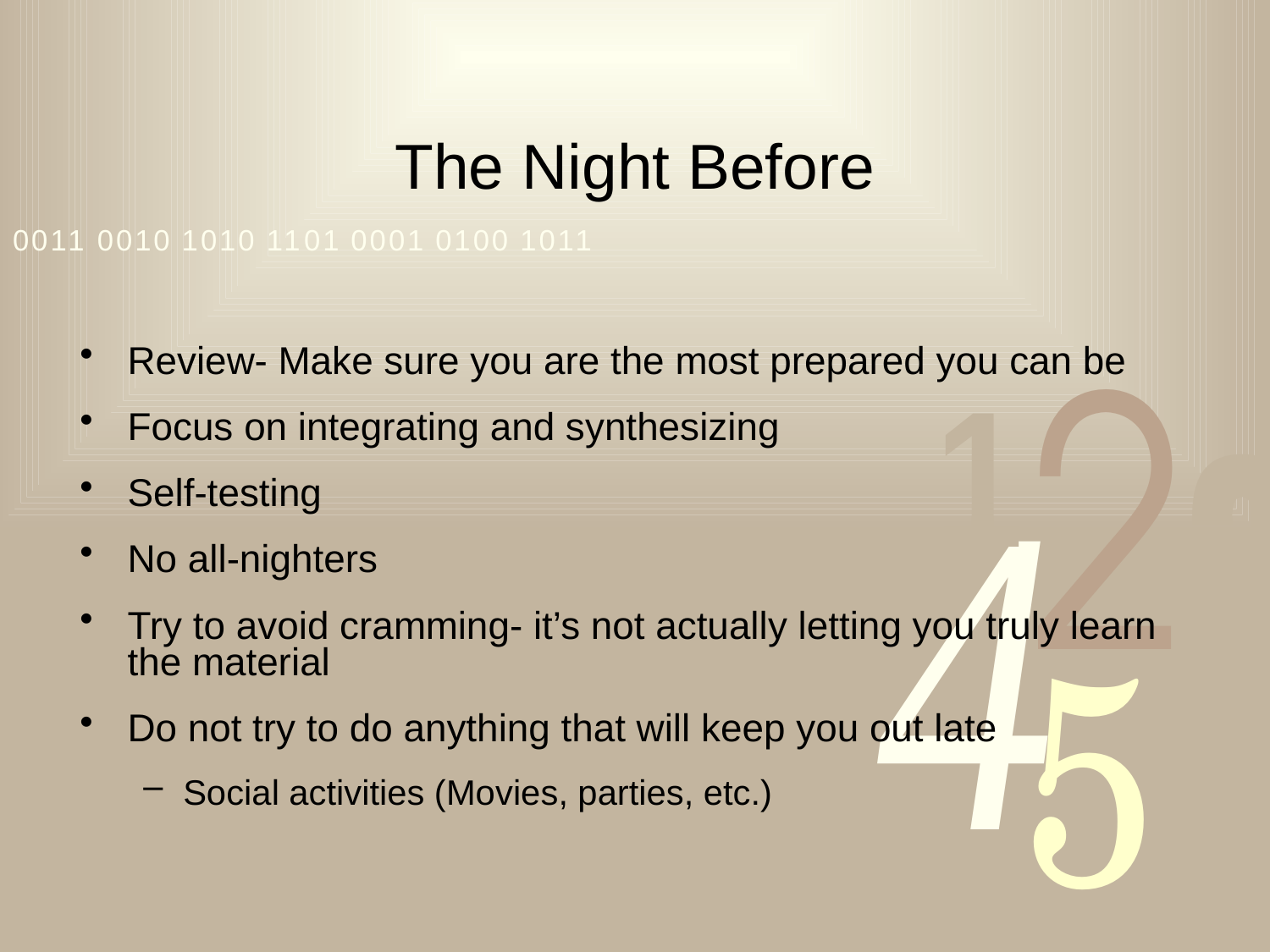

# The Night Before
Review- Make sure you are the most prepared you can be
Focus on integrating and synthesizing
Self-testing
No all-nighters
Try to avoid cramming- it’s not actually letting you truly learn the material
Do not try to do anything that will keep you out late
Social activities (Movies, parties, etc.)